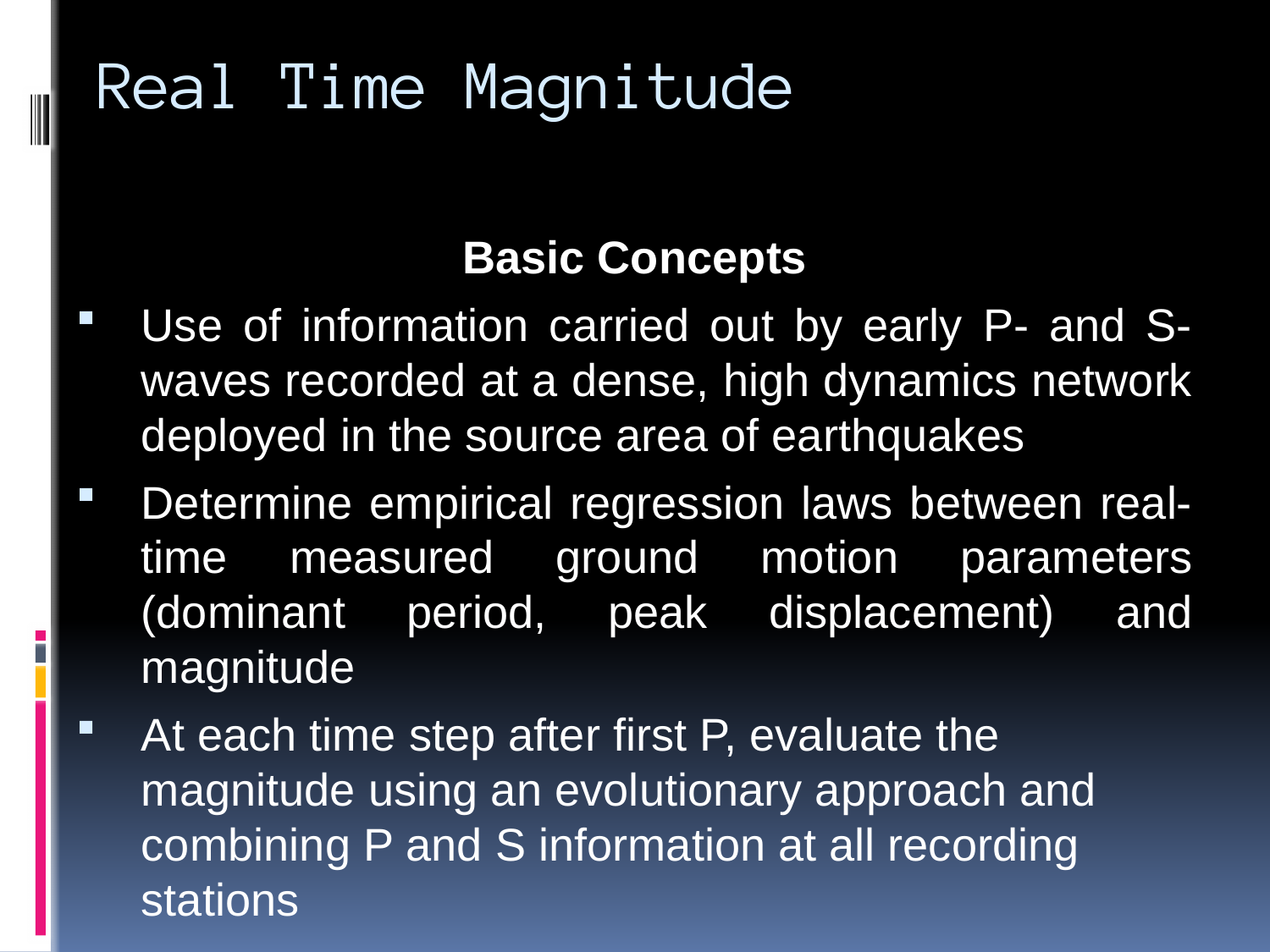

# Real Time Magnitude
Basic Concepts
Use of information carried out by early P- and S-waves recorded at a dense, high dynamics network deployed in the source area of earthquakes
Determine empirical regression laws between real-time measured ground motion parameters (dominant period, peak displacement) and magnitude
At each time step after first P, evaluate the magnitude using an evolutionary approach and combining P and S information at all recording stations